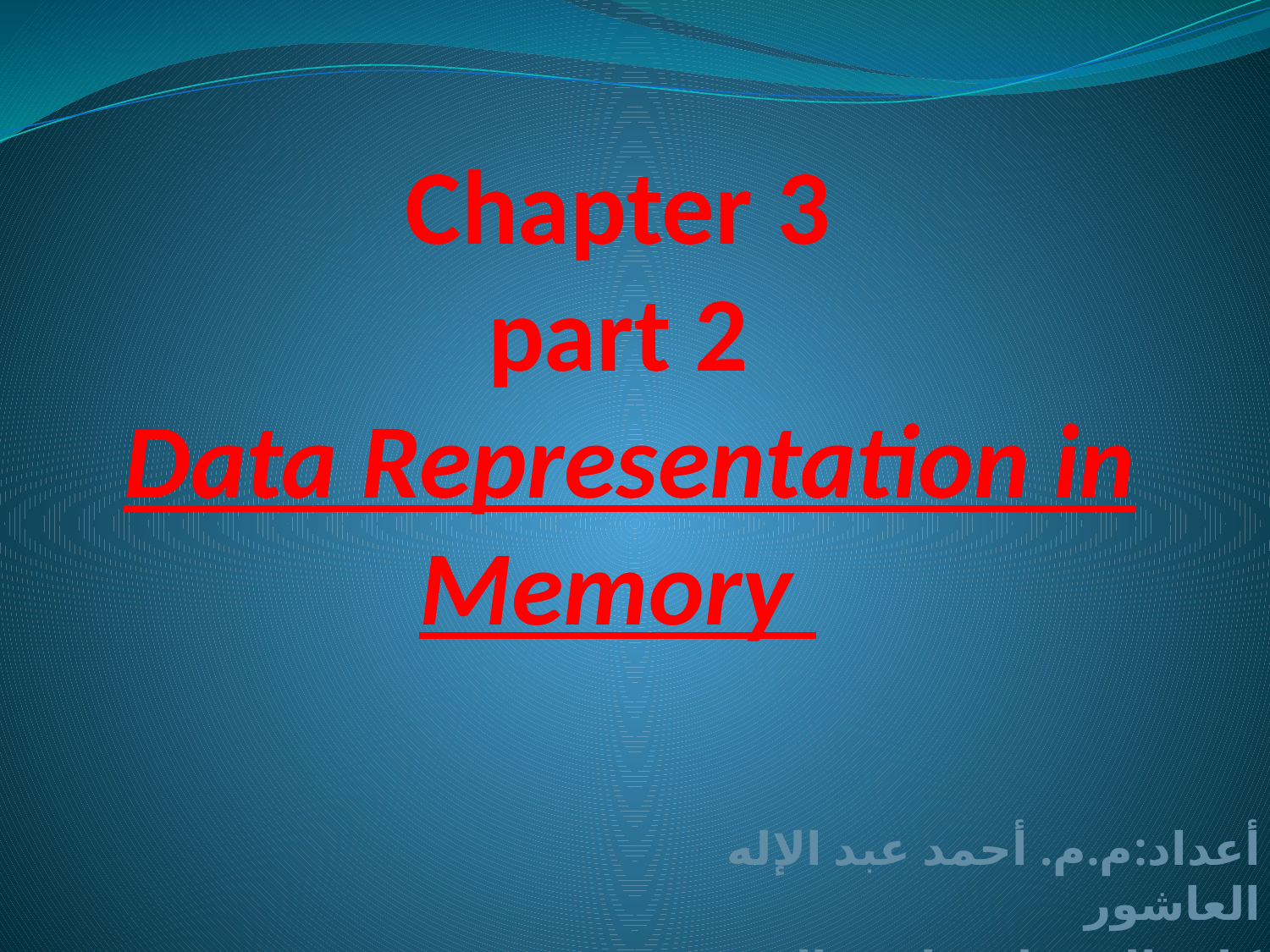

# Chapter 3 part 2 Data Representation in Memory
أعداد:م.م. أحمد عبد الإله العاشور
كلية الصيدلة-جامعة البصرة